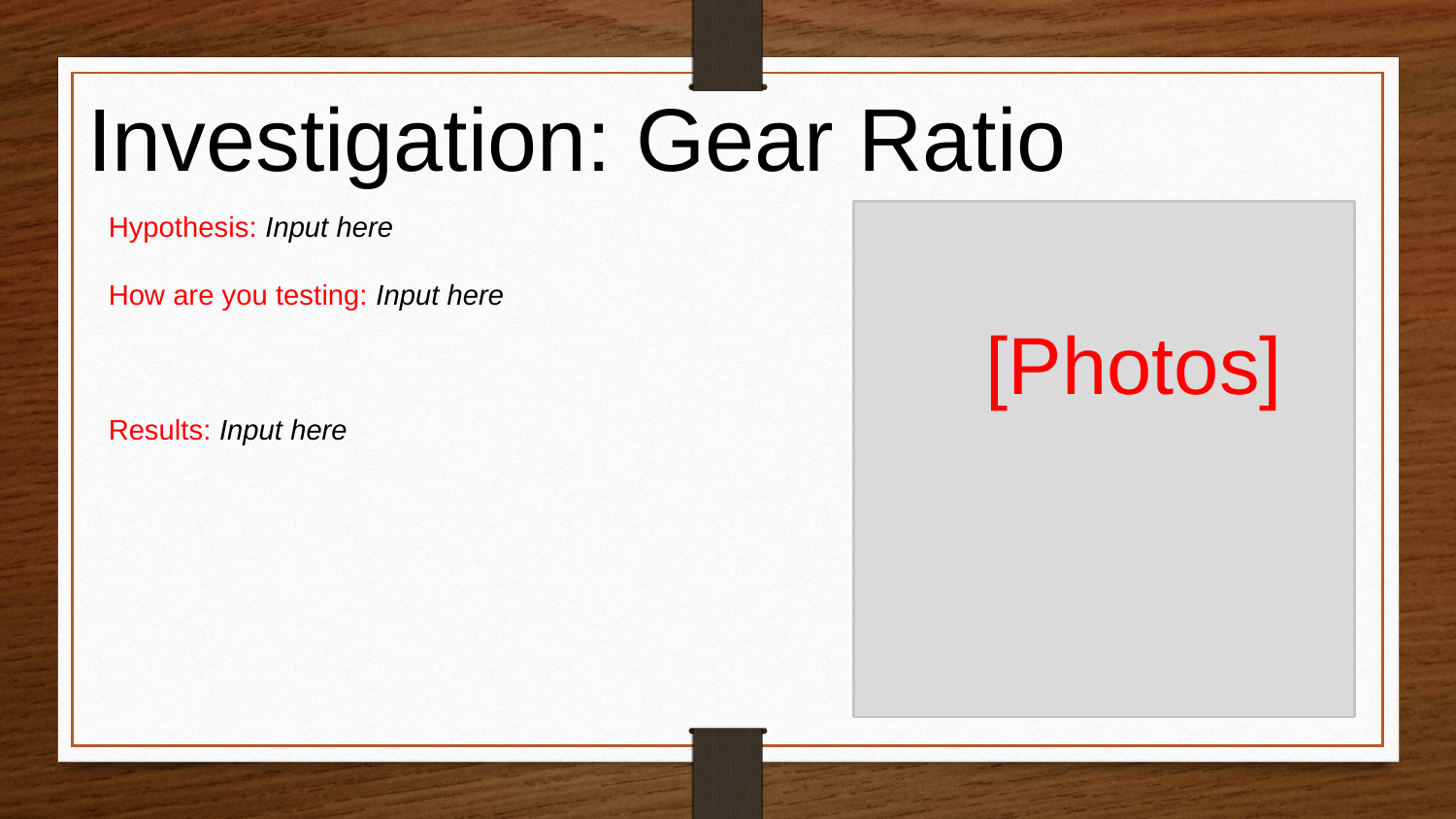

# Investigation: Gear Ratio
Hypothesis: Input here

How are you testing: Input here

Results: Input here

[Photos]